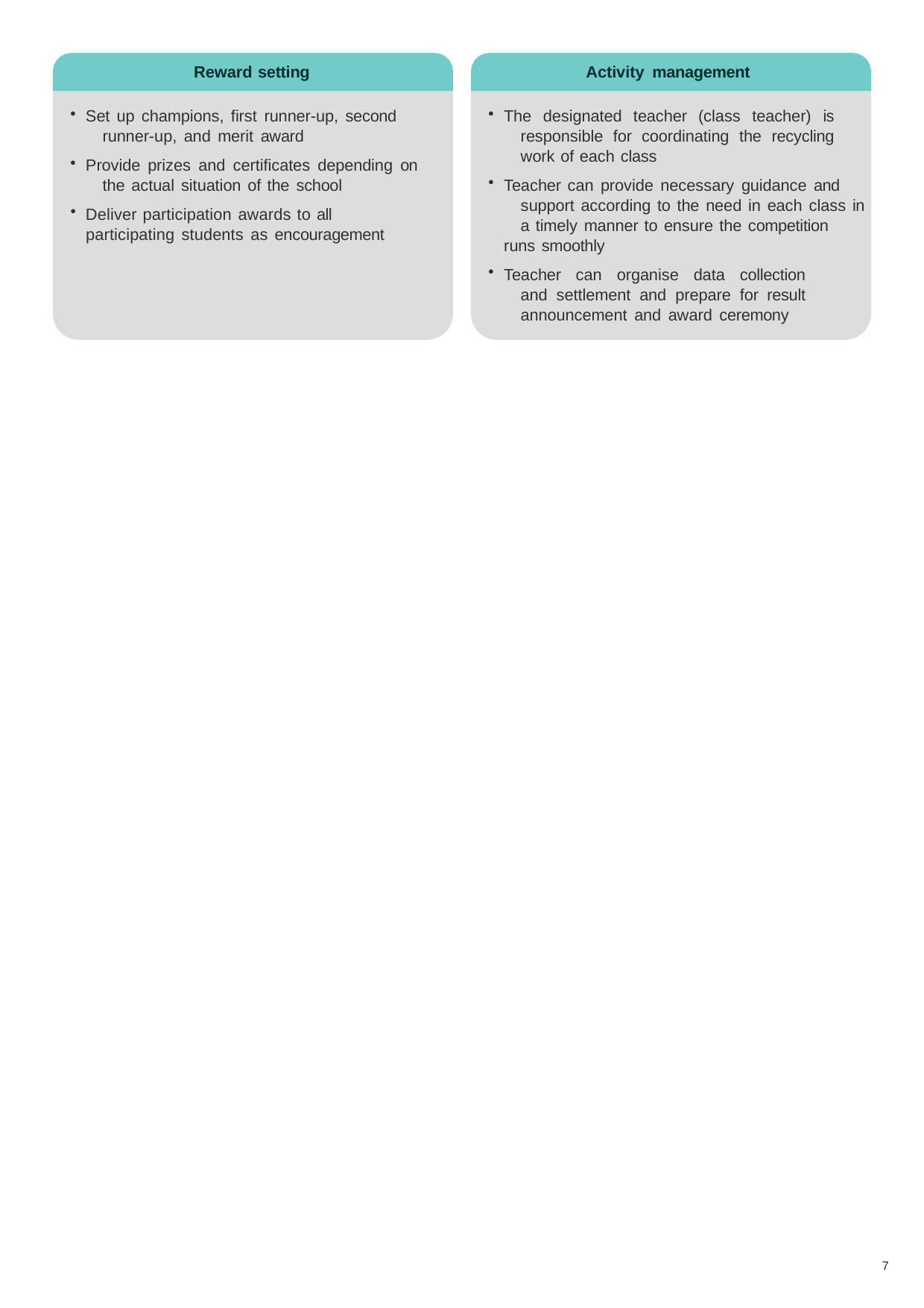

Reward setting
Activity management

Set up champions, first runner-up, second 	runner-up, and merit award
Provide prizes and certificates depending on 	the actual situation of the school
Deliver participation awards to all
participating students as encouragement
The designated teacher (class teacher) is 	responsible for coordinating the recycling 	work of each class
Teacher can provide necessary guidance and 	support according to the need in each class in 	a timely manner to ensure the competition
runs smoothly
Teacher can organise data collection 	and settlement and prepare for result 	announcement and award ceremony
7